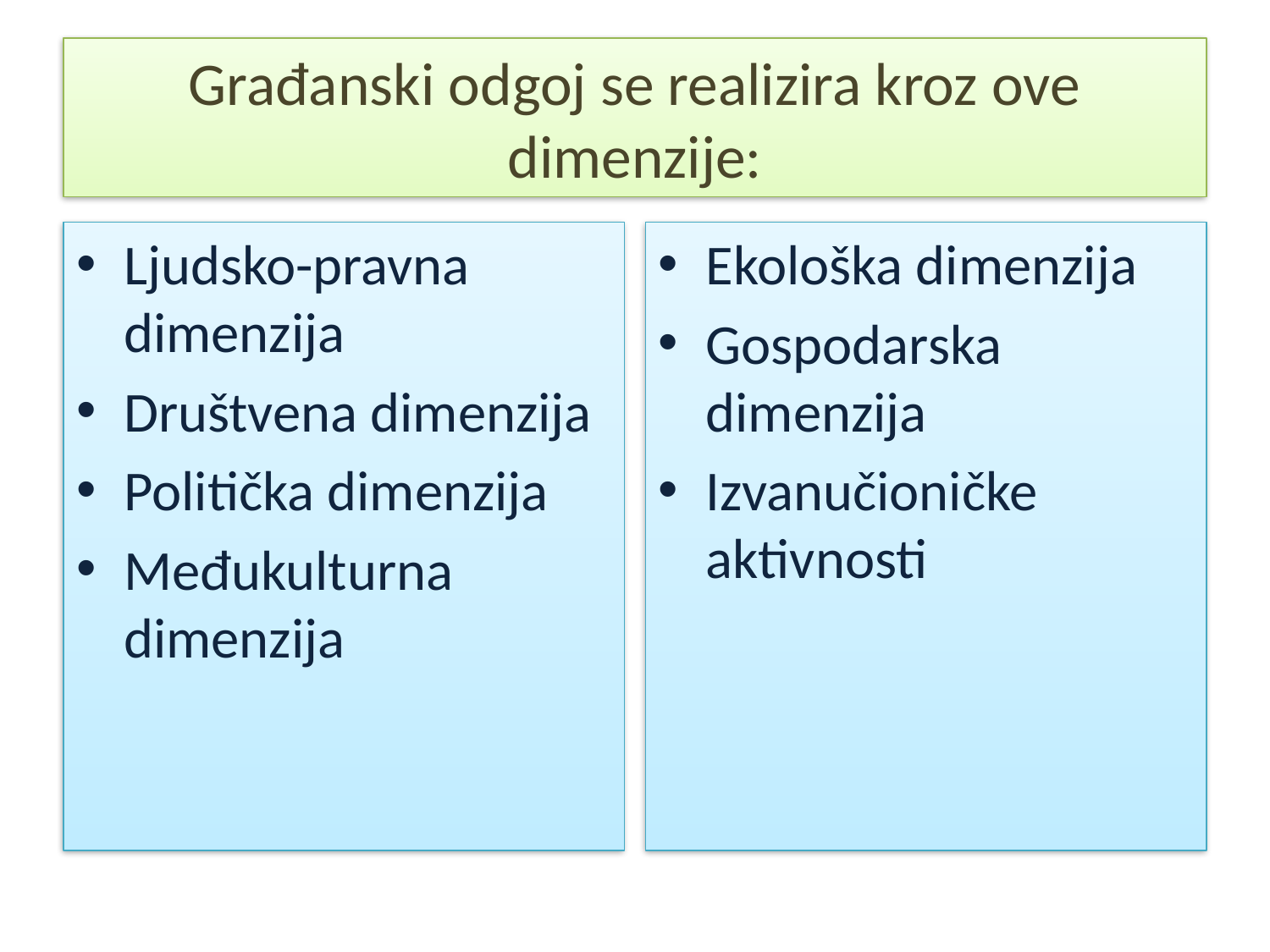

# Građanski odgoj se realizira kroz ove dimenzije:
Ljudsko-pravna dimenzija
Društvena dimenzija
Politička dimenzija
Međukulturna dimenzija
Ekološka dimenzija
Gospodarska dimenzija
Izvanučioničke aktivnosti